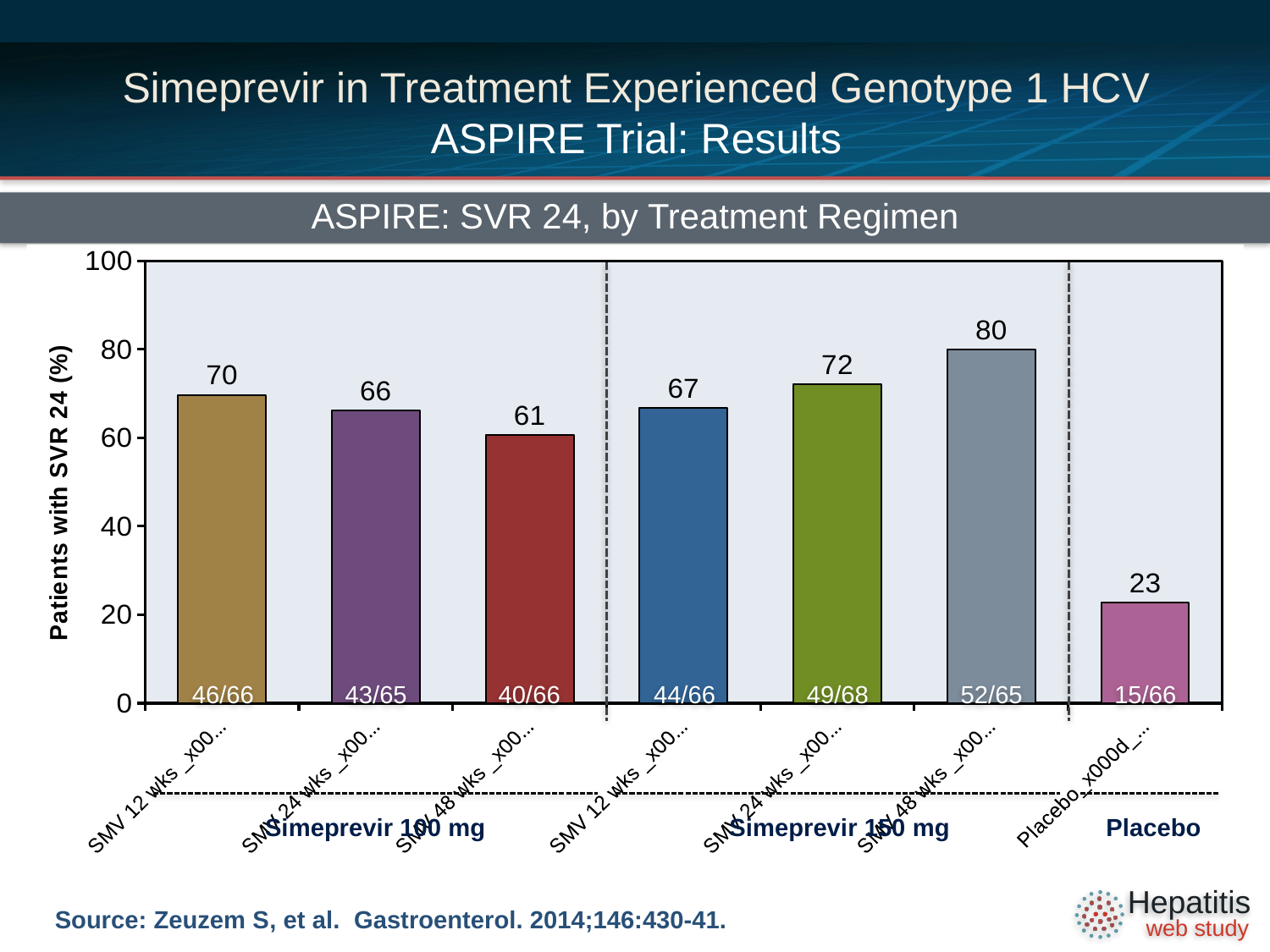

# Simeprevir in Treatment Experienced Genotype 1 HCV ASPIRE Trial: Results
ASPIRE: SVR 24, by Treatment Regimen

### Chart

| Category | SVR 24 |
|---|---|
| SMV 12 wks _x000d_PR 48 wks | 69.7 |
| SMV 24 wks _x000d_PR 48 wks | 66.2 |
| SMV 48 wks _x000d_PR 48 wks | 60.6 |
| SMV 12 wks _x000d_PR 48 wks | 66.7 |
| SMV 24 wks _x000d_PR 48 wks | 72.1 |
| SMV 48 wks _x000d_PR 48 wks | 80.0 |
| Placebo_x000d_PR 48 wks | 22.7 |
46/66
43/65
40/66
44/66
49/68
52/65
15/66
Simeprevir 100 mg
Simeprevir 150 mg
Placebo
Source: Zeuzem S, et al.  Gastroenterol. 2014;146:430-41.